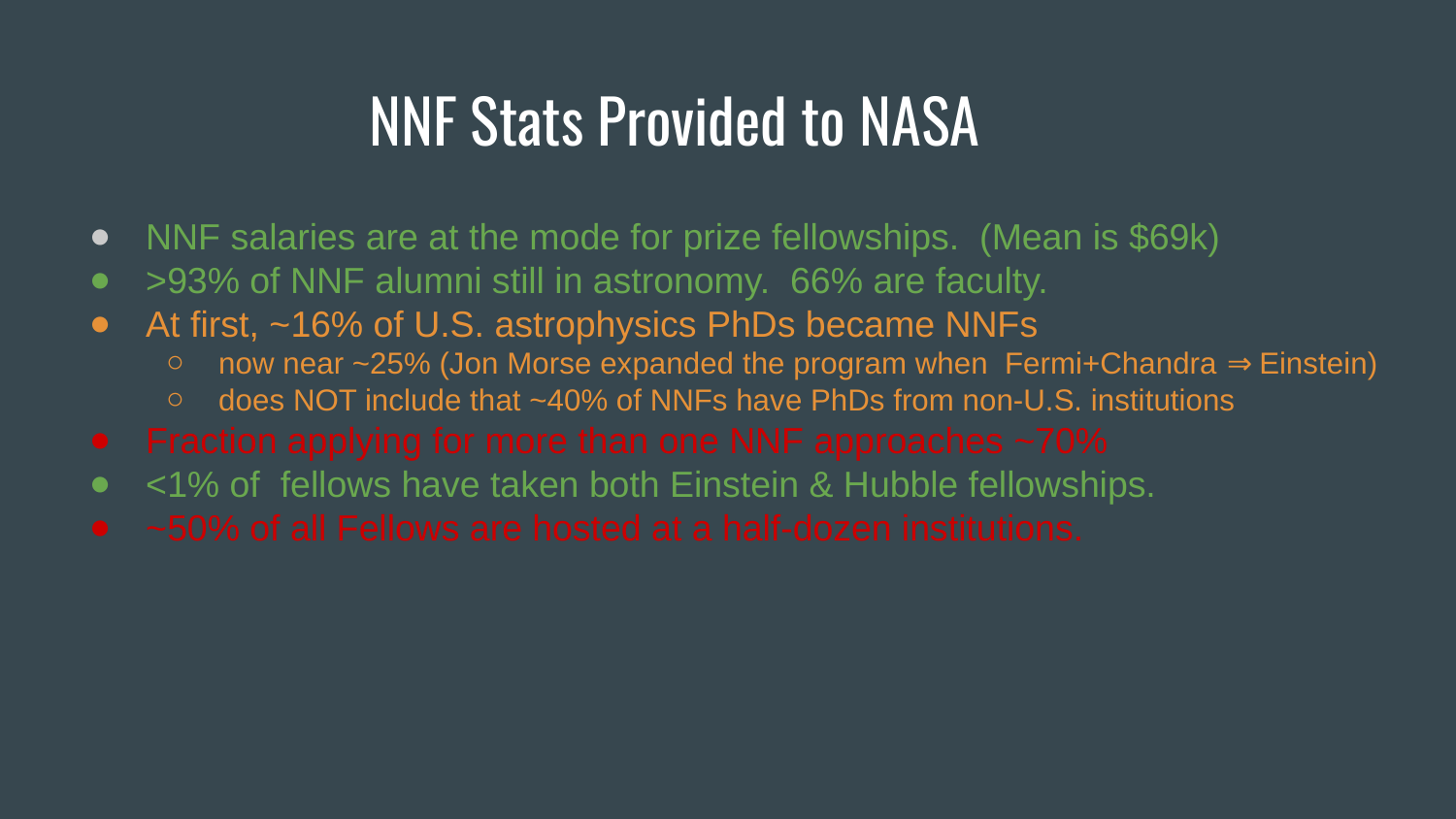

NNF Stats Provided to NASA
NNF salaries are at the mode for prize fellowships.  (Mean is $69k)
>93% of NNF alumni still in astronomy.  66% are faculty.
At first, ~16% of U.S. astrophysics PhDs became NNFs
now near ~25% (Jon Morse expanded the program when  Fermi+Chandra ⇒ Einstein)
does NOT include that ~40% of NNFs have PhDs from non-U.S. institutions
Fraction applying for more than one NNF approaches ~70%
<1% of  fellows have taken both Einstein & Hubble fellowships.
~50% of all Fellows are hosted at a half-dozen institutions.